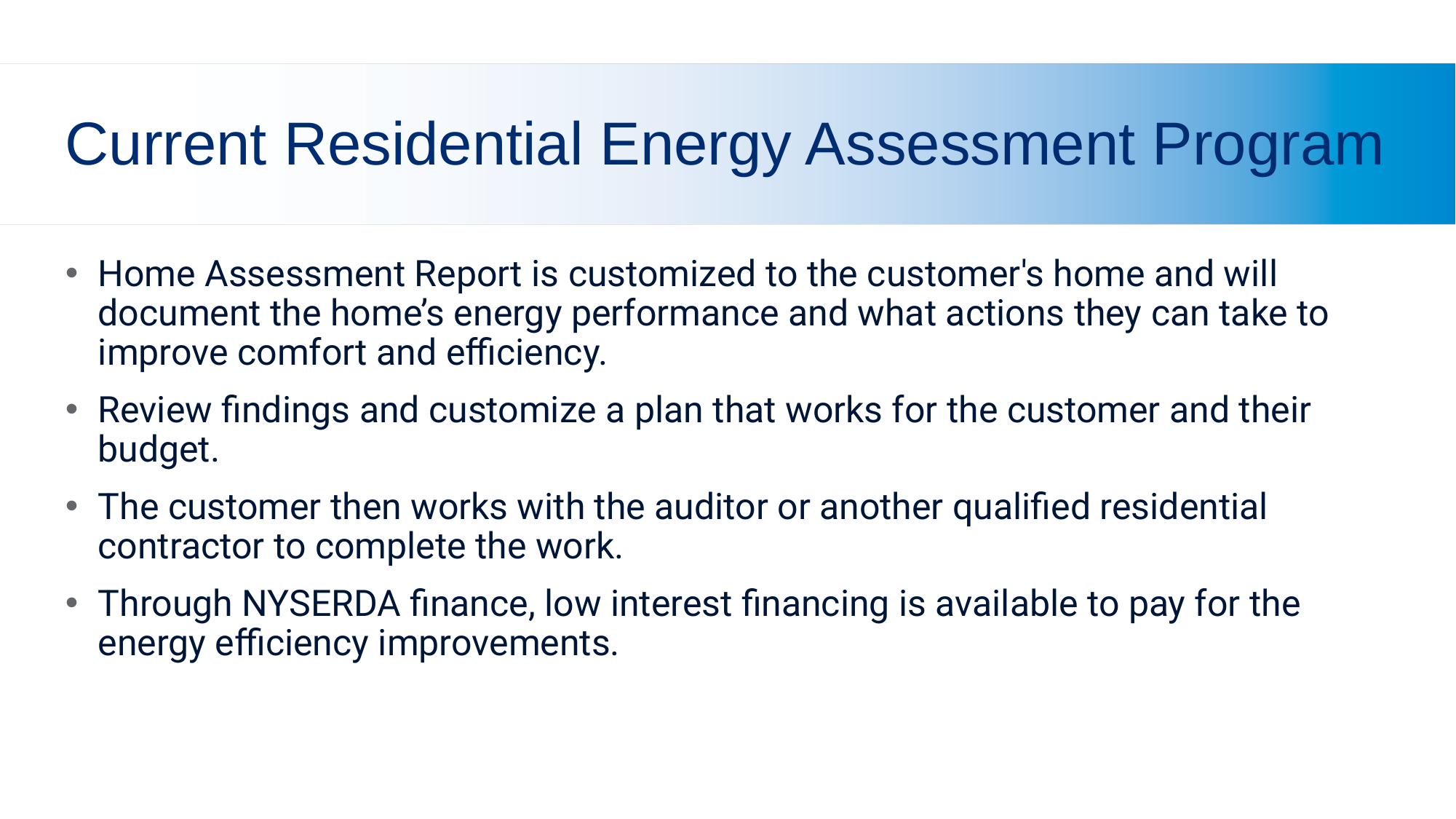

# Current Residential Energy Assessment Program
Home Assessment Report is customized to the customer's home and will document the home’s energy performance and what actions they can take to improve comfort and efficiency.​
Review findings and customize a plan that works for the customer and their budget.​
The customer then works with the auditor or another qualified residential contractor to complete the work.​
Through NYSERDA finance, low interest financing is available to pay for the energy efficiency improvements.